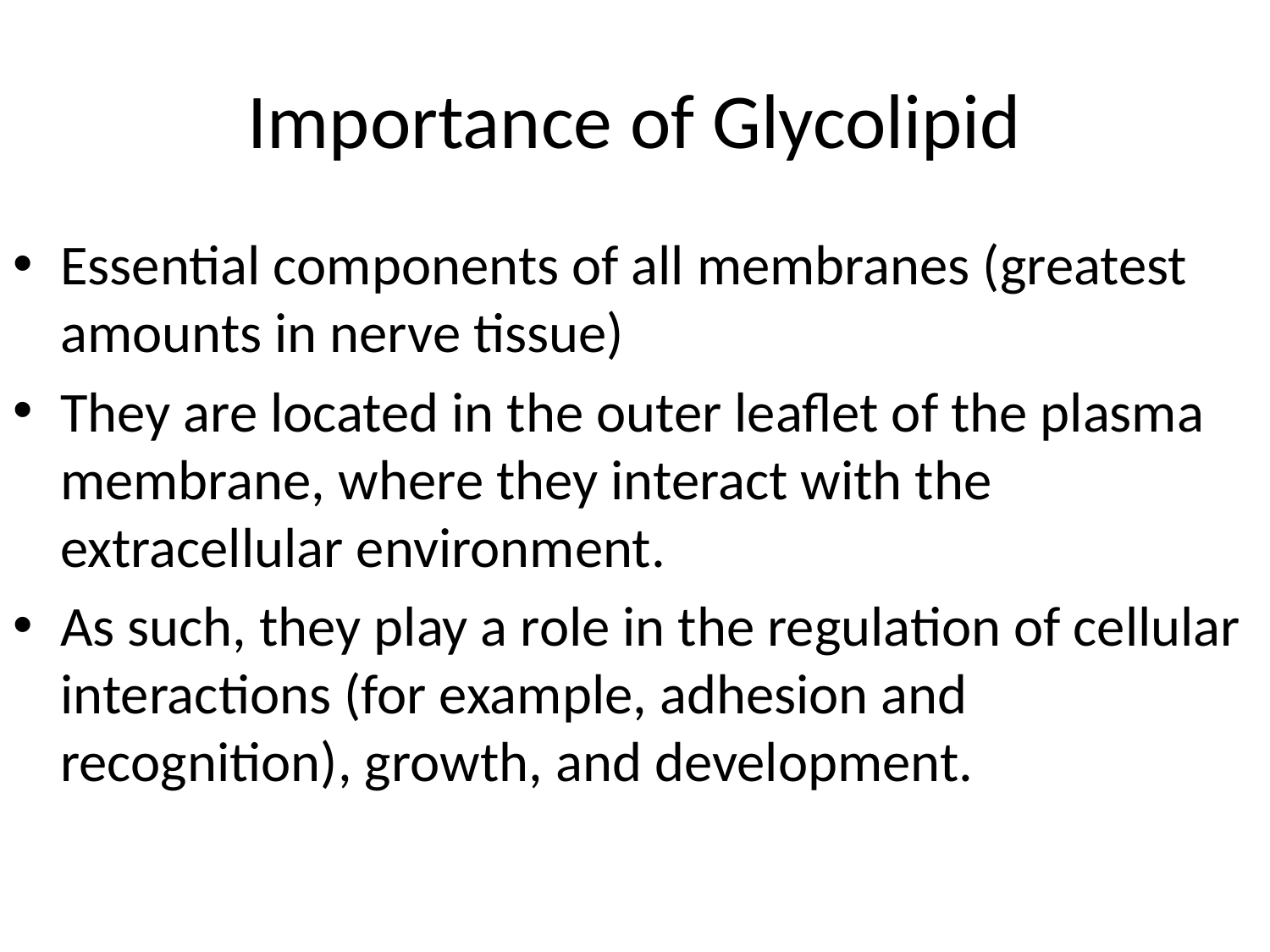

# Importance of Glycolipid
Essential components of all membranes (greatest amounts in nerve tissue)
They are located in the outer leaflet of the plasma membrane, where they interact with the extracellular environment.
As such, they play a role in the regulation of cellular interactions (for example, adhesion and recognition), growth, and development.